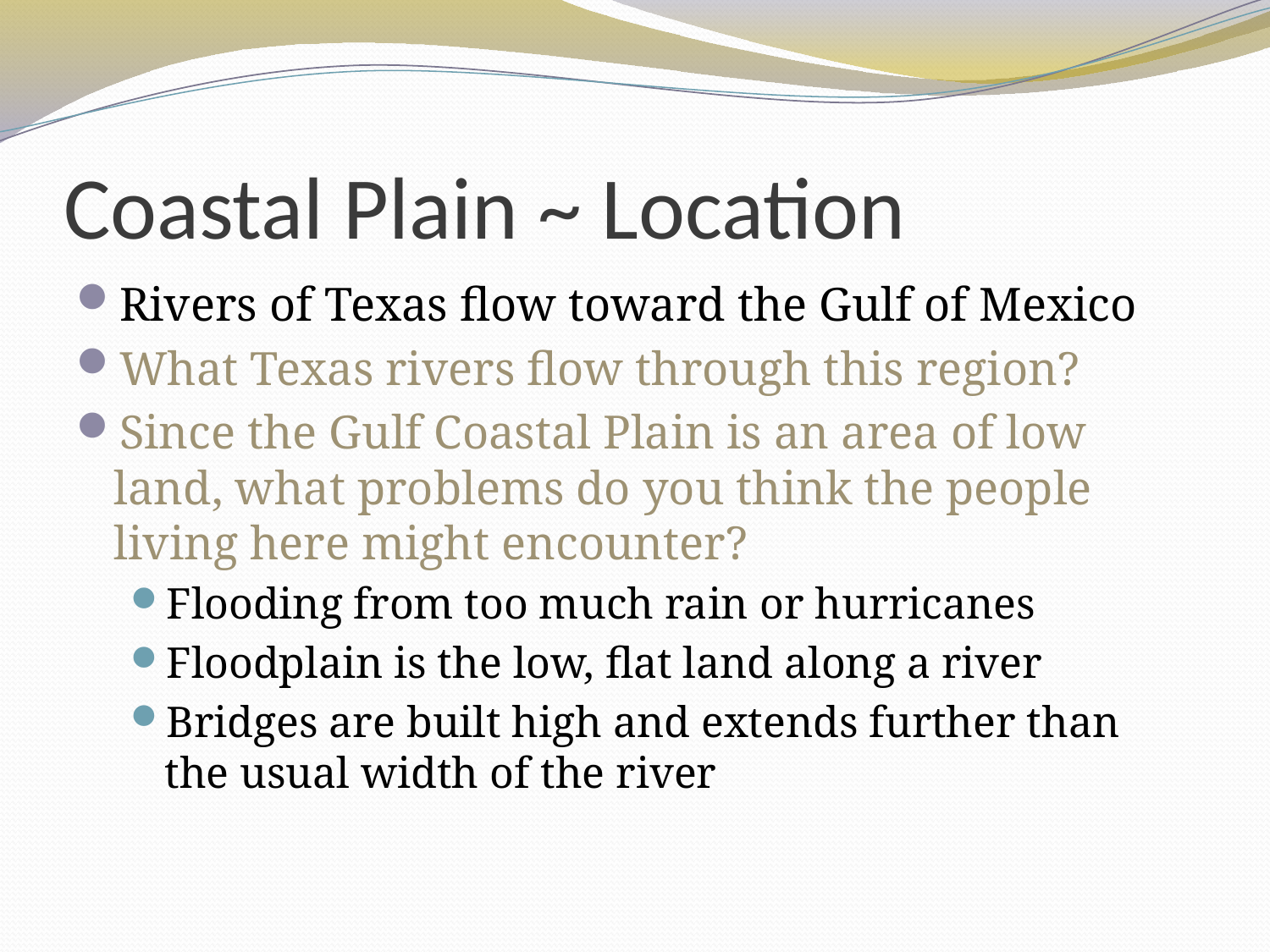

# Coastal Plain ~ Location
Rivers of Texas flow toward the Gulf of Mexico
What Texas rivers flow through this region?
Since the Gulf Coastal Plain is an area of low land, what problems do you think the people living here might encounter?
Flooding from too much rain or hurricanes
Floodplain is the low, flat land along a river
Bridges are built high and extends further than the usual width of the river